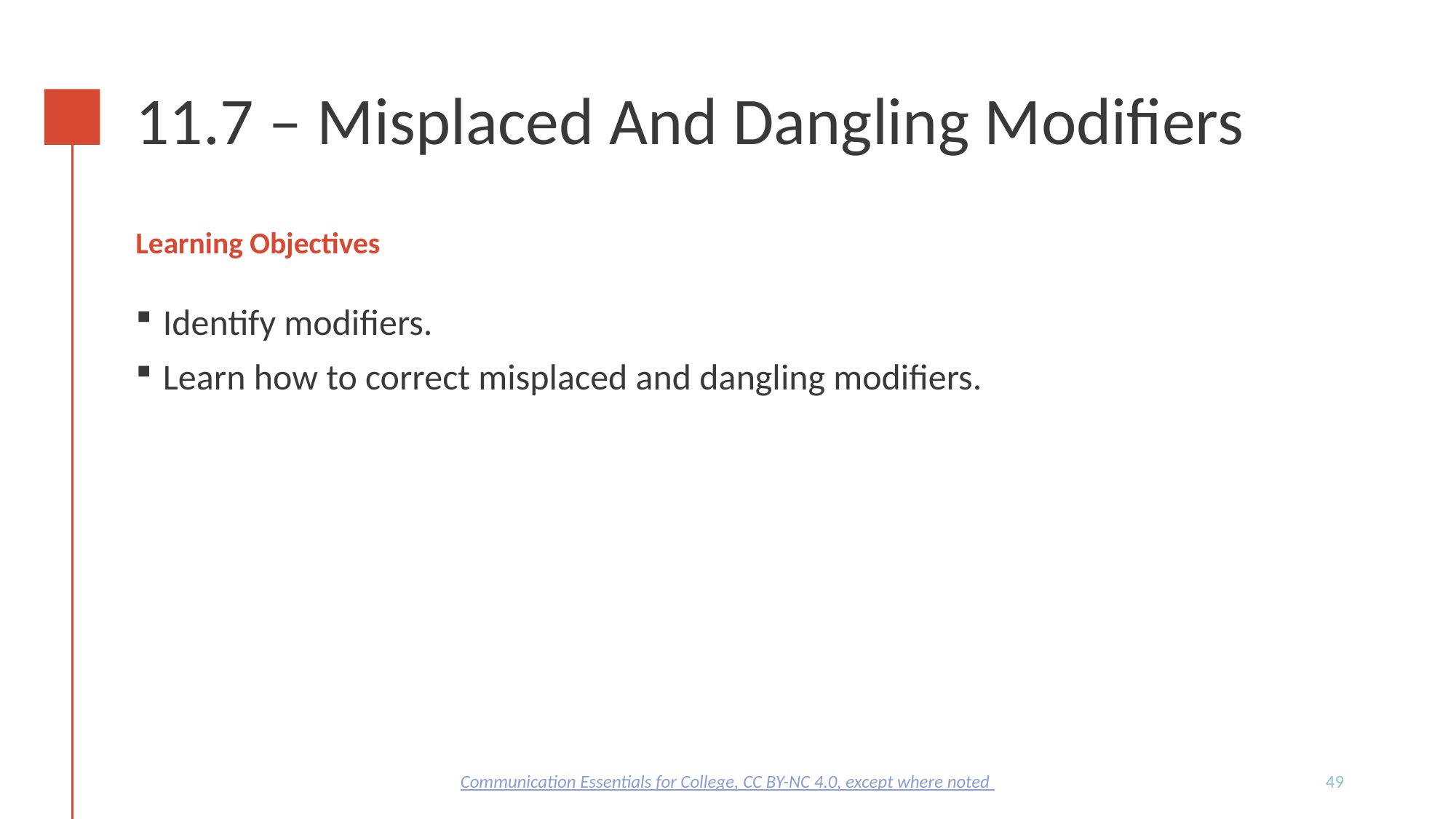

# 11.7 – Misplaced And Dangling Modifiers
Learning Objectives
Identify modifiers.
Learn how to correct misplaced and dangling modifiers.
49
Communication Essentials for College, CC BY-NC 4.0, except where noted